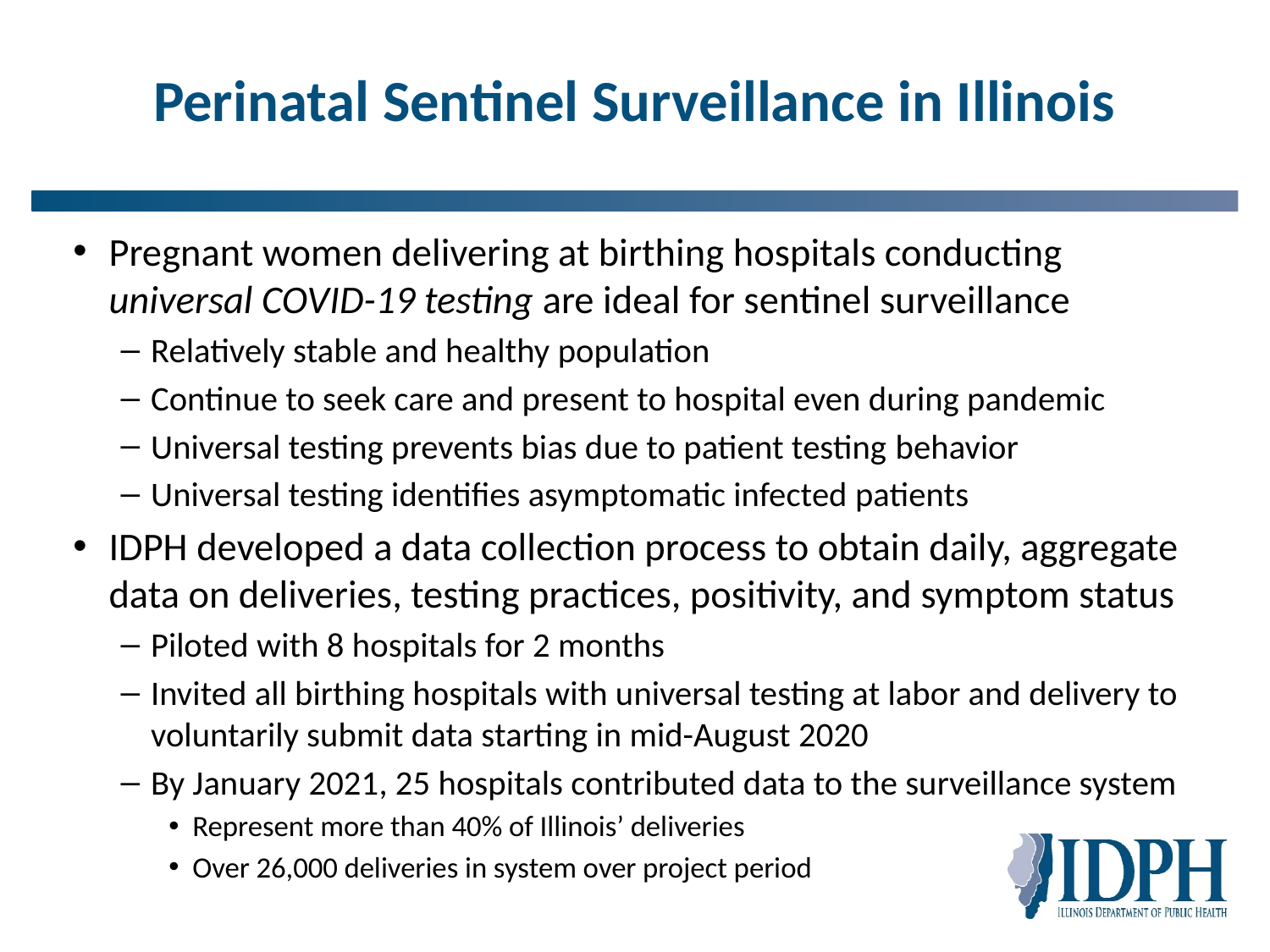

# Perinatal Sentinel Surveillance in Illinois
Pregnant women delivering at birthing hospitals conducting universal COVID-19 testing are ideal for sentinel surveillance
Relatively stable and healthy population
Continue to seek care and present to hospital even during pandemic
Universal testing prevents bias due to patient testing behavior
Universal testing identifies asymptomatic infected patients
IDPH developed a data collection process to obtain daily, aggregate data on deliveries, testing practices, positivity, and symptom status
Piloted with 8 hospitals for 2 months
Invited all birthing hospitals with universal testing at labor and delivery to voluntarily submit data starting in mid-August 2020
By January 2021, 25 hospitals contributed data to the surveillance system
Represent more than 40% of Illinois’ deliveries
Over 26,000 deliveries in system over project period